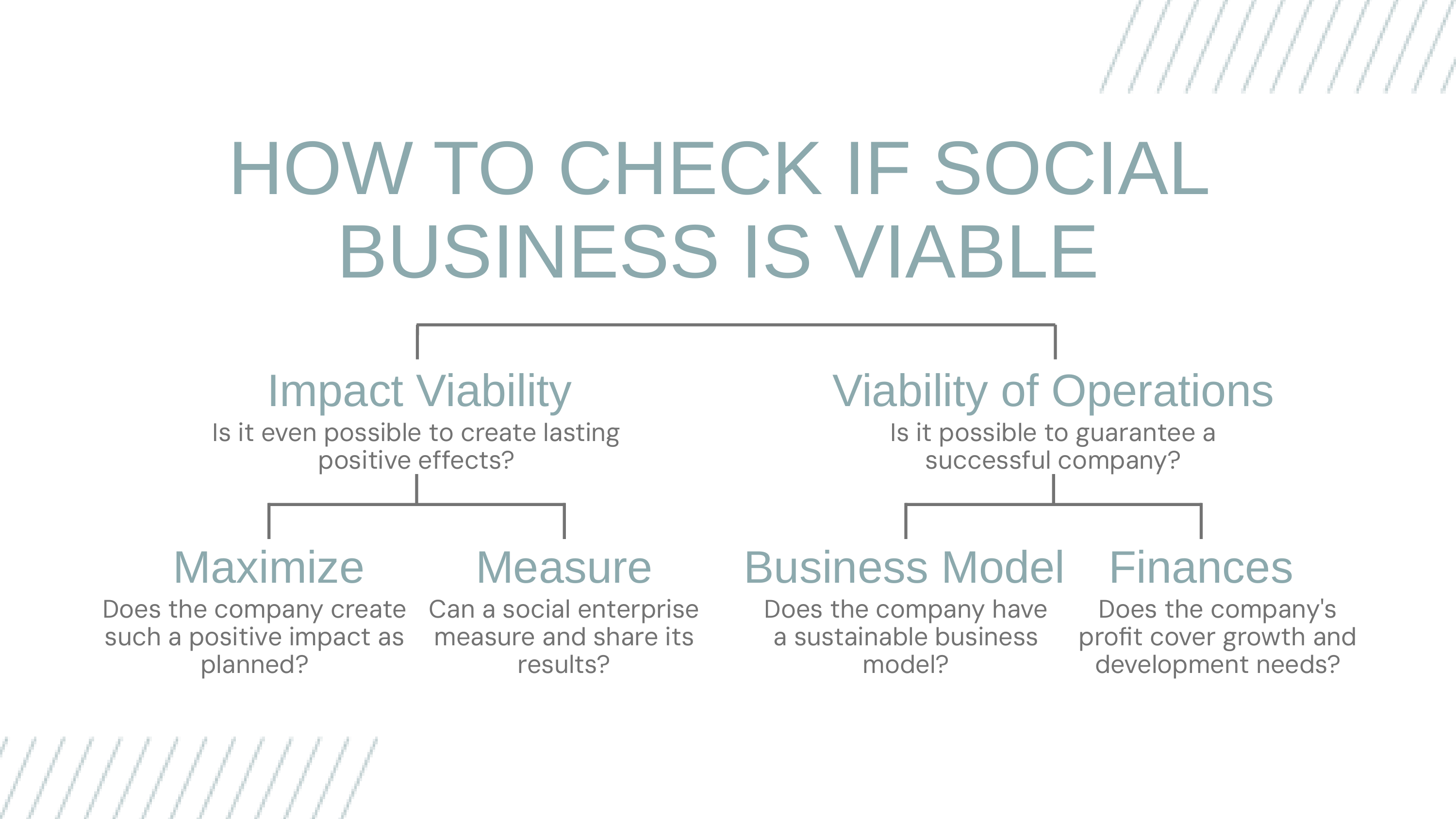

HOW TO CHECK IF SOCIAL BUSINESS IS VIABLE

Impact Viability

Viability of Operations

Is it even possible to create lasting positive effects?
Is it possible to guarantee a successful company?

Maximize
Measure
Business Model
Finances
Does the company create such a positive impact as planned?
Can a social enterprise measure and share its results?
Does the company have a sustainable business model?
Does the company's profit cover growth and development needs?